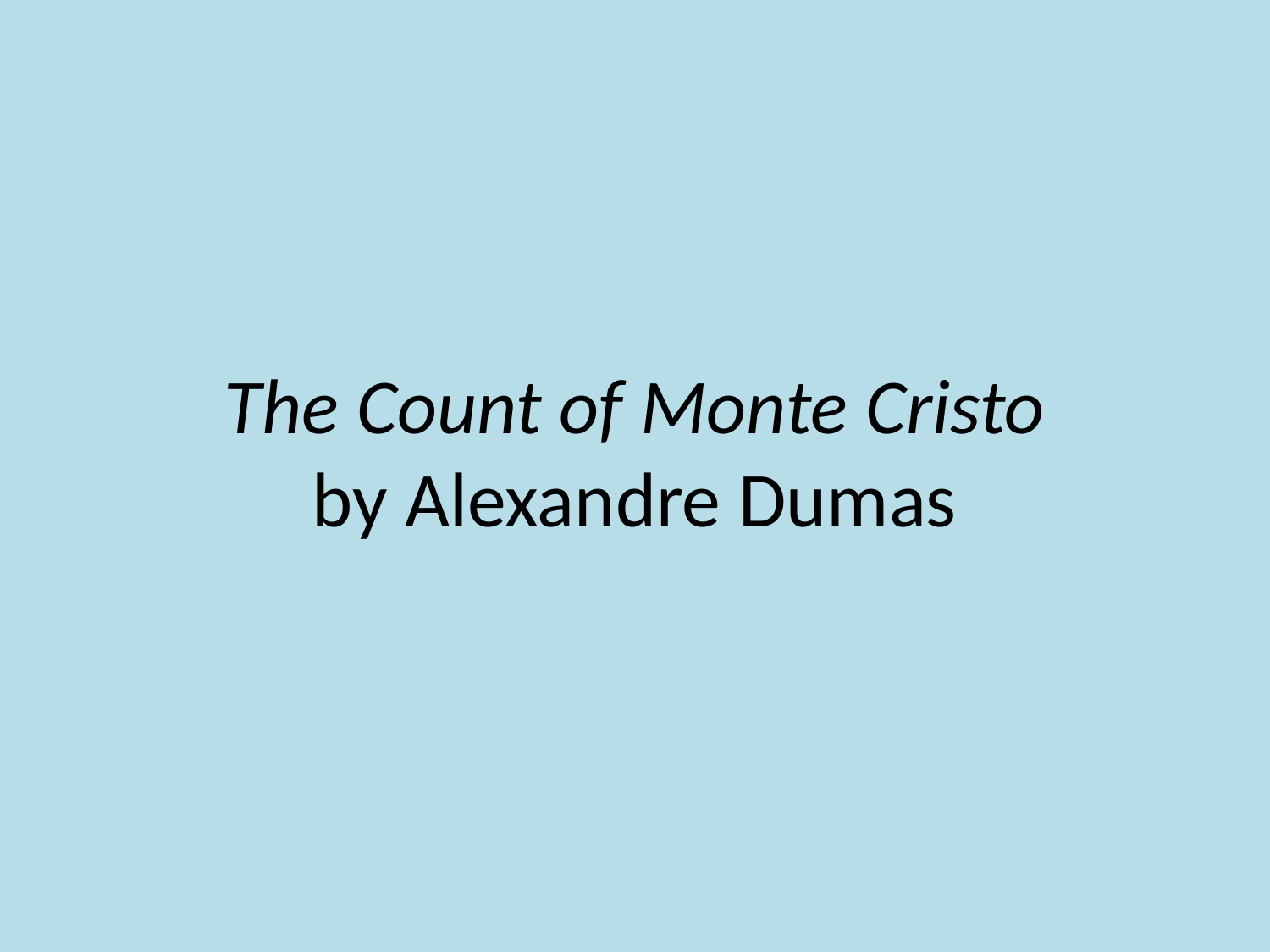

# The Count of Monte Cristo by Alexandre Dumas